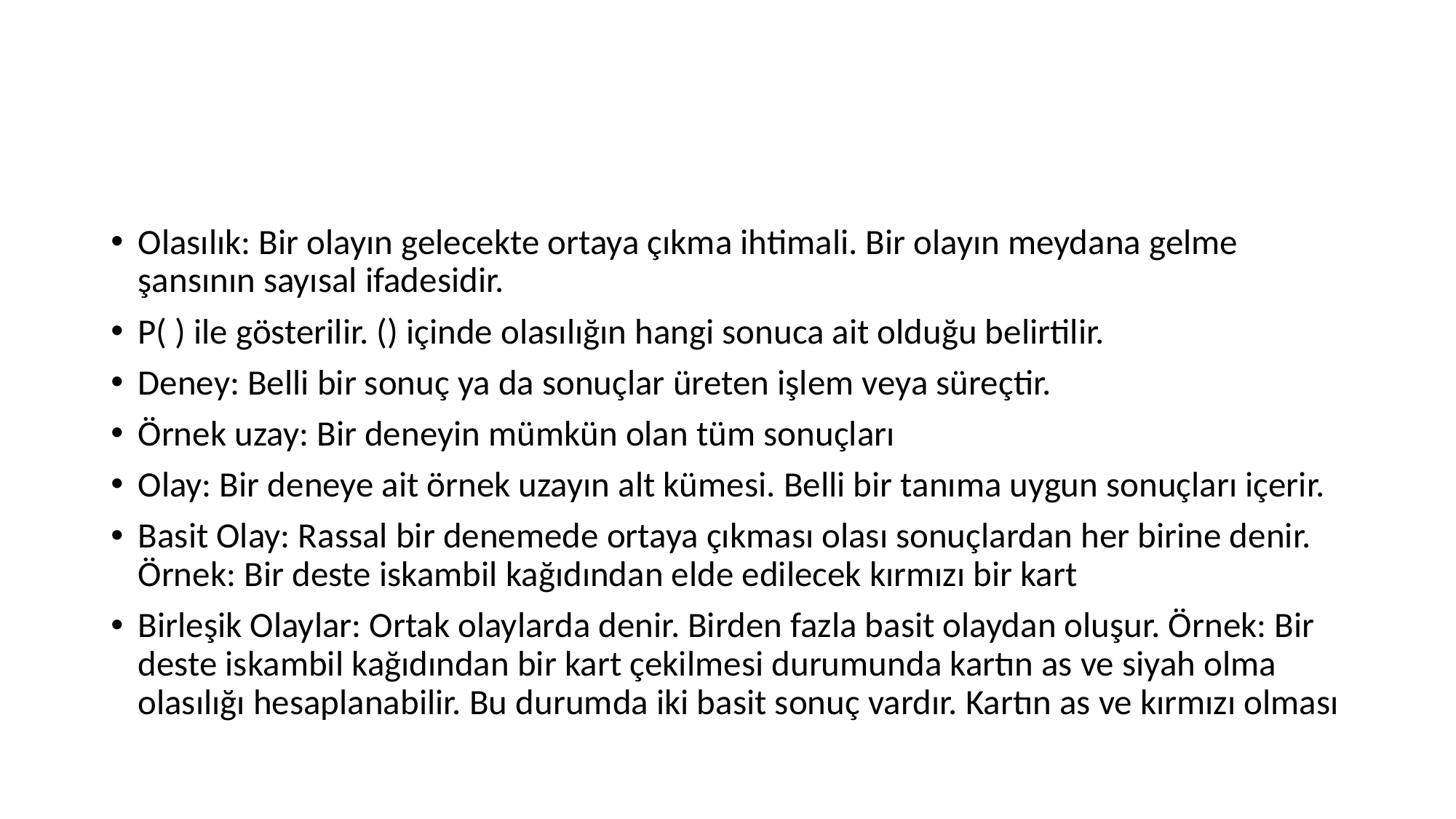

Olasılık: Bir olayın gelecekte ortaya çıkma ihtimali. Bir olayın meydana gelme şansının sayısal ifadesidir.
P( ) ile gösterilir. () içinde olasılığın hangi sonuca ait olduğu belirtilir.
Deney: Belli bir sonuç ya da sonuçlar üreten işlem veya süreçtir.
Örnek uzay: Bir deneyin mümkün olan tüm sonuçları
Olay: Bir deneye ait örnek uzayın alt kümesi. Belli bir tanıma uygun sonuçları içerir.
Basit Olay: Rassal bir denemede ortaya çıkması olası sonuçlardan her birine denir. Örnek: Bir deste iskambil kağıdından elde edilecek kırmızı bir kart
Birleşik Olaylar: Ortak olaylarda denir. Birden fazla basit olaydan oluşur. Örnek: Bir deste iskambil kağıdından bir kart çekilmesi durumunda kartın as ve siyah olma olasılığı hesaplanabilir. Bu durumda iki basit sonuç vardır. Kartın as ve kırmızı olması